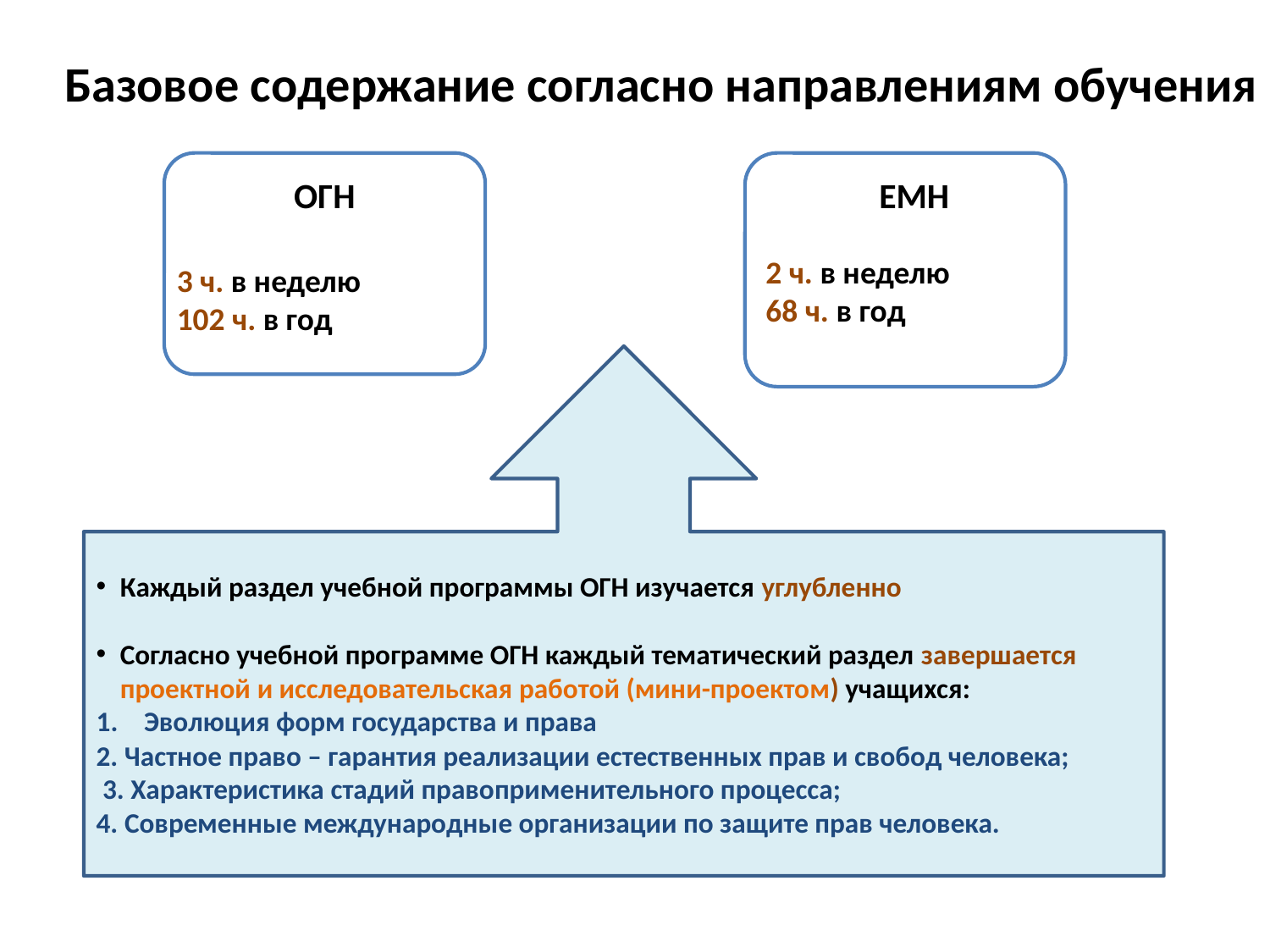

Базовое содержание согласно направлениям обучения

Каждый раздел учебной программы ОГН изучается углубленно

Согласно учебной программе ОГН каждый тематический раздел завершается проектной и исследовательская работой (мини-проектом) учащихся:
Эволюция форм государства и права
2. Частное право – гарантия реализации естественных прав и свобод человека;
 3. Характеристика стадий правоприменительного процесса;
4. Современные международные организации по защите прав человека.

ОГН
ЕМН

2 ч. в неделю
68 ч. в год

3 ч. в неделю
102 ч. в год